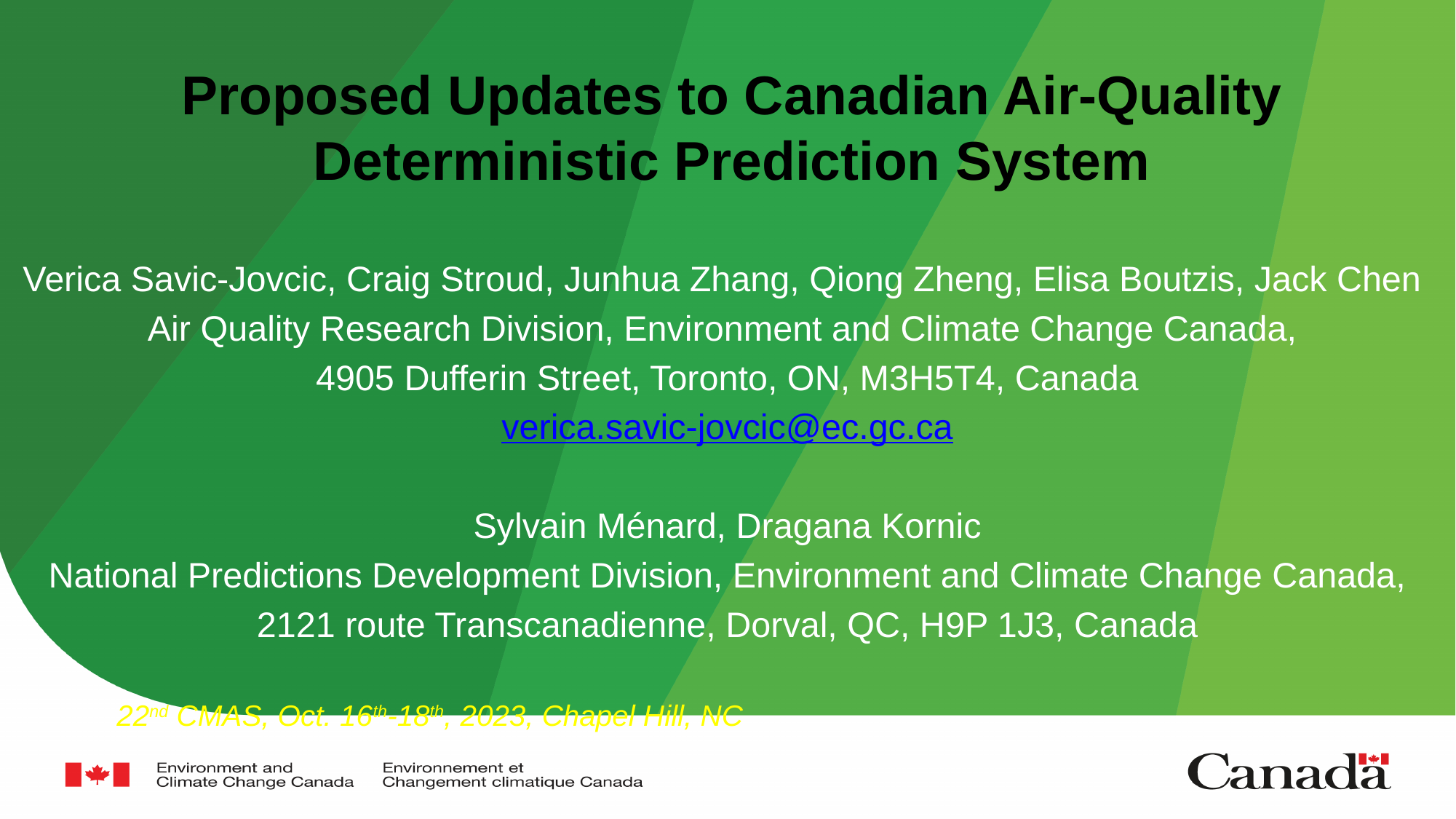

# Proposed Updates to Canadian Air-Quality Deterministic Prediction System

Verica Savic-Jovcic, Craig Stroud, Junhua Zhang, Qiong Zheng, Elisa Boutzis, Jack Chen
Air Quality Research Division, Environment and Climate Change Canada,
4905 Dufferin Street, Toronto, ON, M3H5T4, Canada
verica.savic-jovcic@ec.gc.ca

Sylvain Ménard, Dragana Kornic
National Predictions Development Division, Environment and Climate Change Canada,
2121 route Transcanadienne, Dorval, QC, H9P 1J3, Canada

	22nd CMAS, Oct. 16th-18th, 2023, Chapel Hill, NC